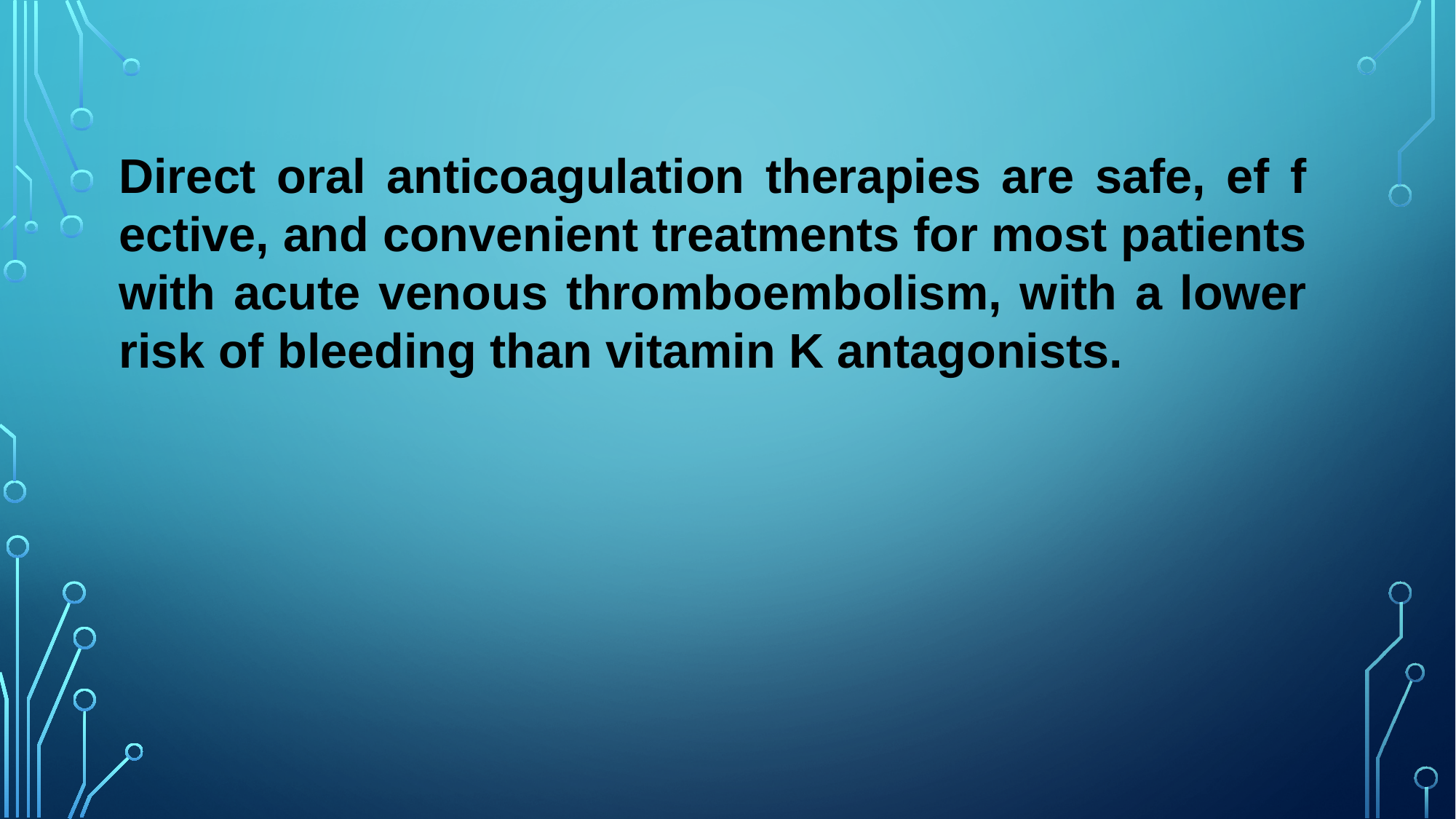

#
Direct oral anticoagulation therapies are safe, ef f ective, and convenient treatments for most patients with acute venous thromboembolism, with a lower risk of bleeding than vitamin K antagonists.